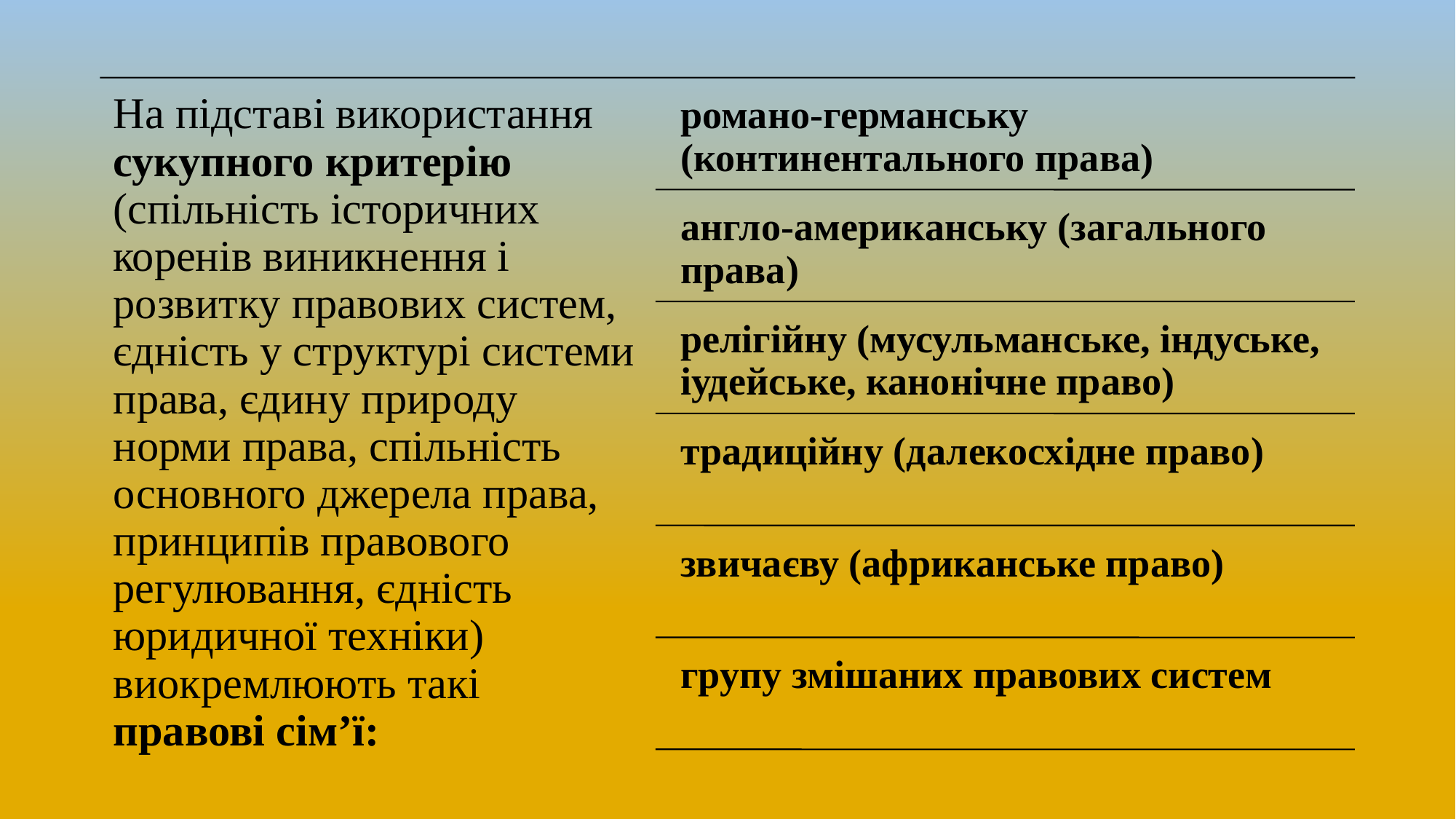

На підставі використання сукупного критерію (спільність історичних коренів виникнення і розвитку правових систем, єдність у структурі системи права, єдину природу норми права, спільність основного джерела права, принципів правового регулювання, єдність юридичної техніки) виокремлюють такі правові сім’ї:
романо-германську (континентального права)
англо-американську (загального права)
релігійну (мусульманське, індуське, іудейське, канонічне право)
традиційну (далекосхідне право)
звичаєву (африканське право)
групу змішаних правових систем